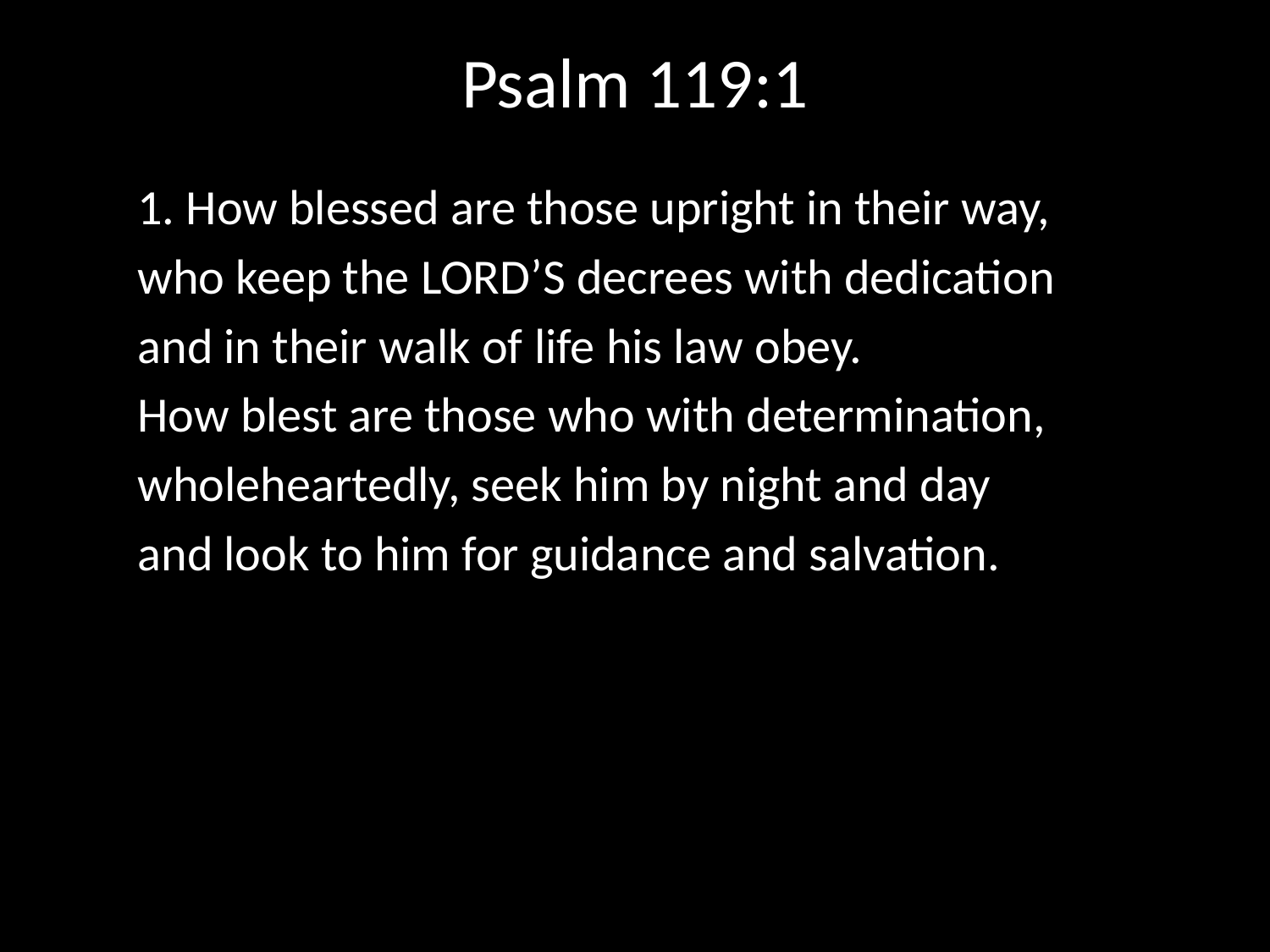

# Psalm 119:1
1. How blessed are those upright in their way,
who keep the Lord’s decrees with dedication
and in their walk of life his law obey.
How blest are those who with determination,
wholeheartedly, seek him by night and day
and look to him for guidance and salvation.